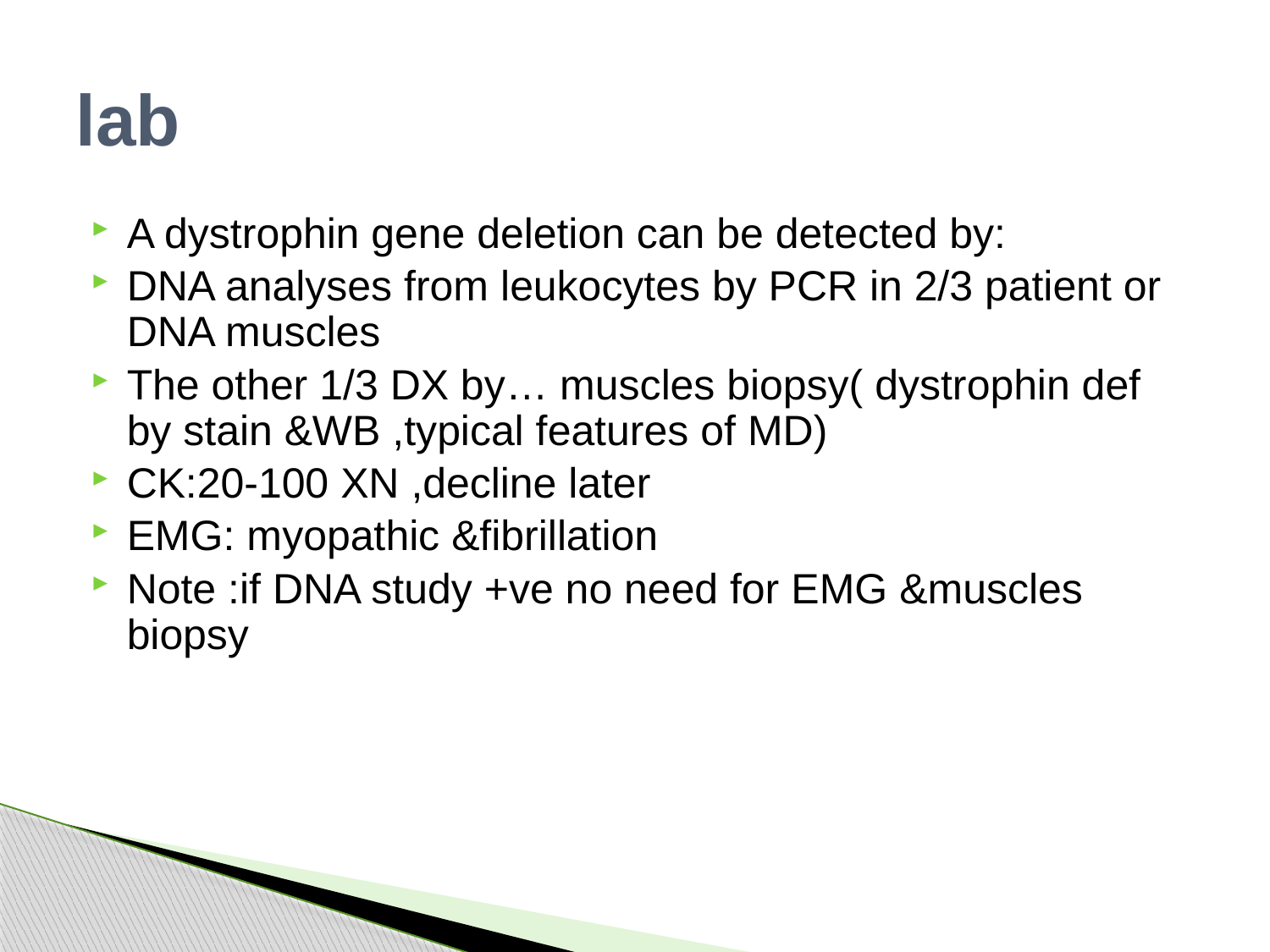

# lab
A dystrophin gene deletion can be detected by:
DNA analyses from leukocytes by PCR in 2/3 patient or  DNA muscles
The other 1/3 DX by… muscles biopsy( dystrophin def by stain &WB ,typical features of MD)
CK:20-100 XN ,decline later
EMG: myopathic &fibrillation
Note :if DNA study +ve no need for EMG &muscles biopsy